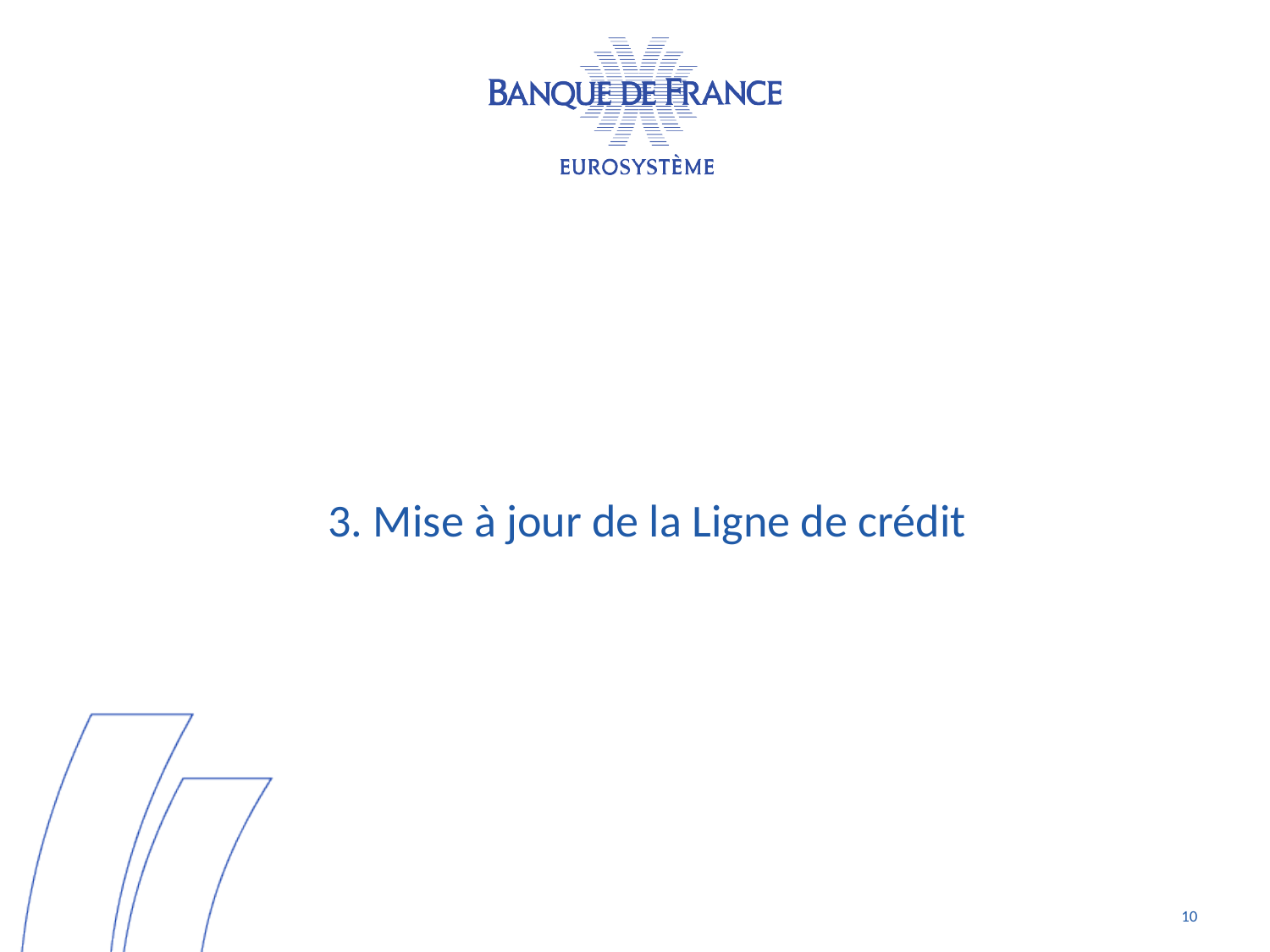

3. Mise à jour de la Ligne de crédit

10